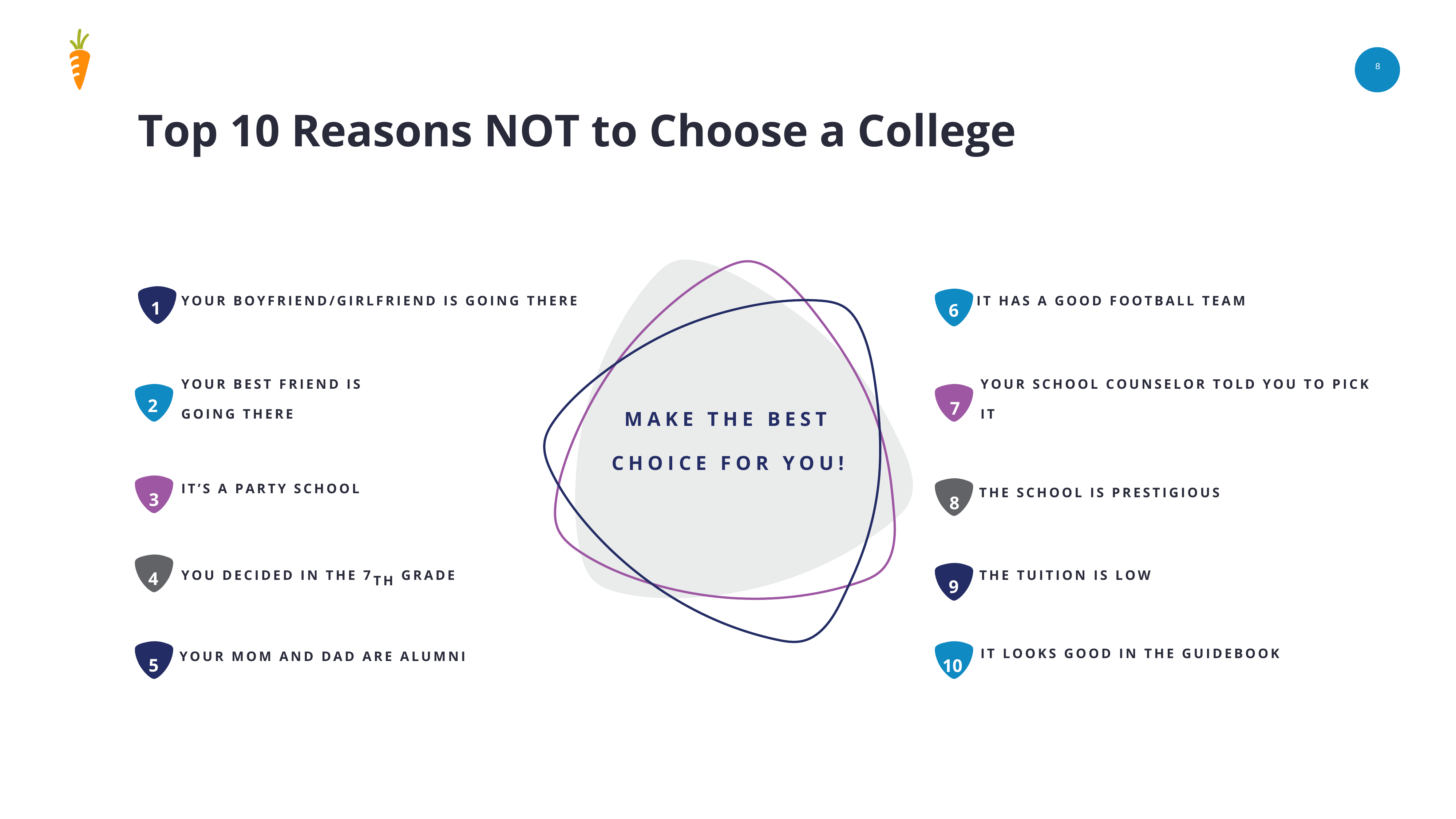

8
Top 10 Reasons NOT to Choose a College

Your boyfriend/girlfriend is going there
It has a good football team

1
6
Make the best choice for you!
Your best friend is
going there
Your school counselor told you to pick it

2
7

It’s a party school

The school is prestigious
3
8
You decided in the 7th grade

The tuition is low
4
9
It looks good in the guidebook
Your mom and dad are alumni

5
10